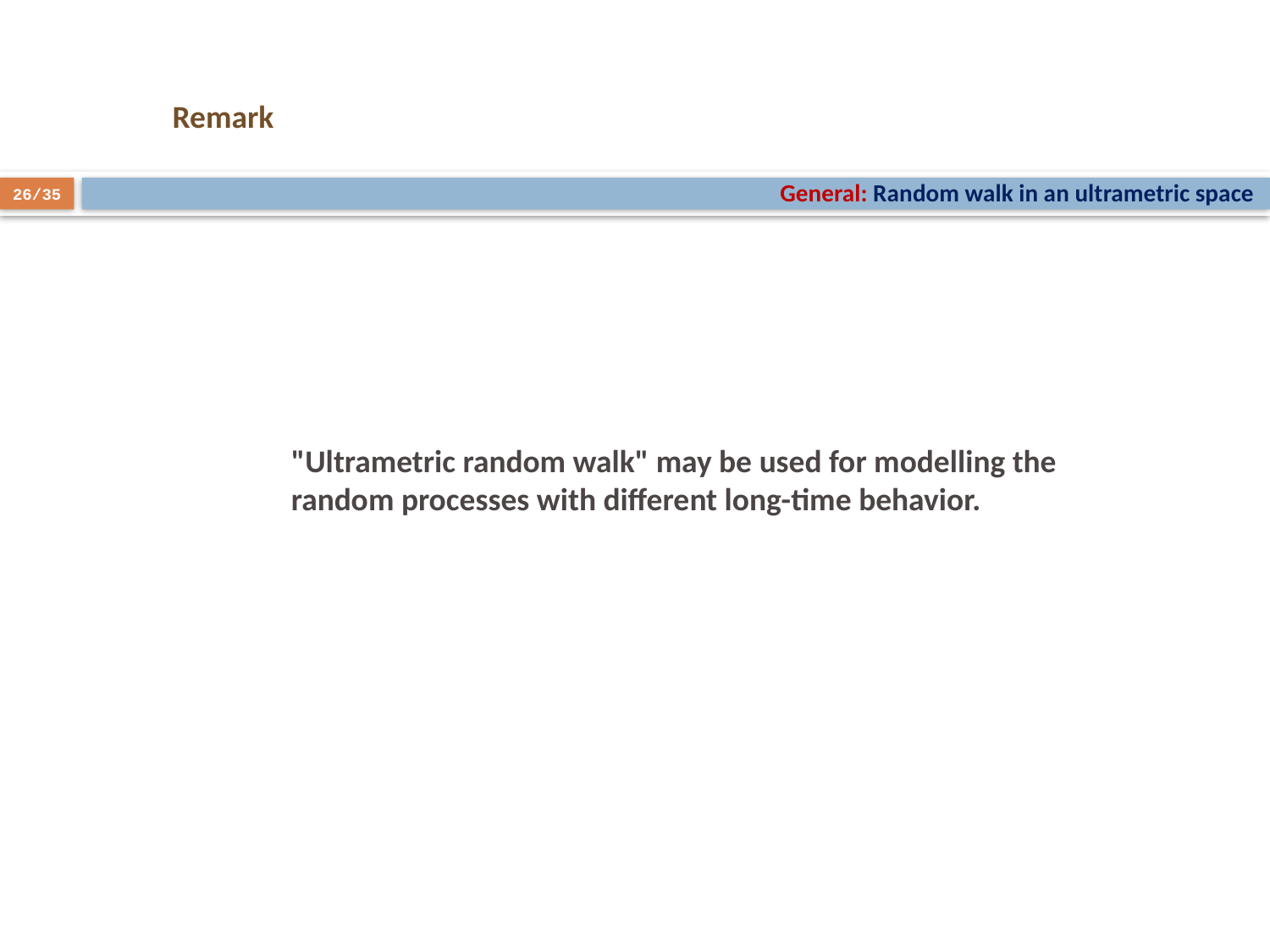

Remark
General: Random walk in an ultrametric space
26/35
"Ultrametric random walk" may be used for modelling the random processes with different long-time behavior.